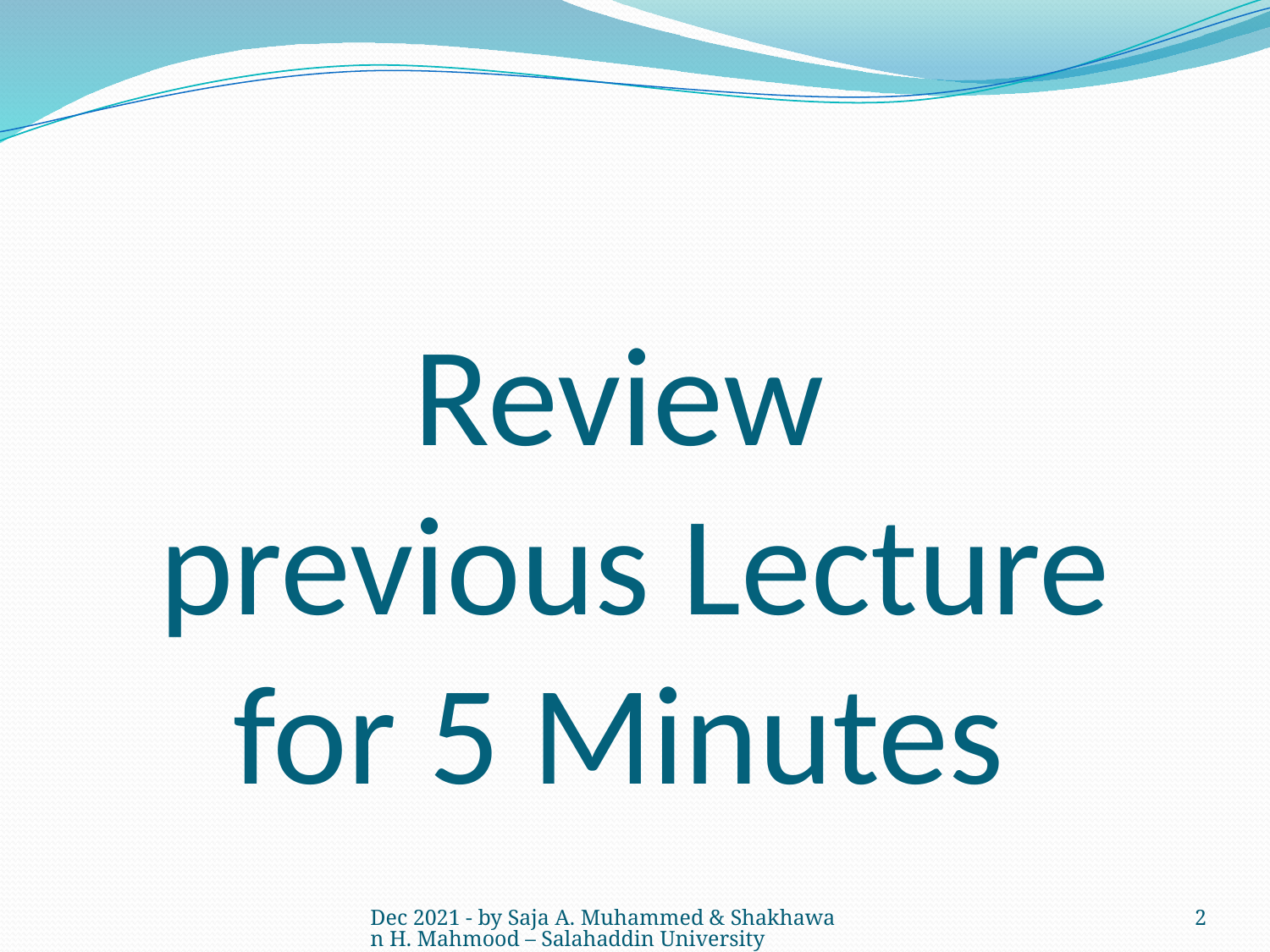

# Review previous Lecture for 5 Minutes
Dec 2021 - by Saja A. Muhammed & Shakhawan H. Mahmood – Salahaddin University
2